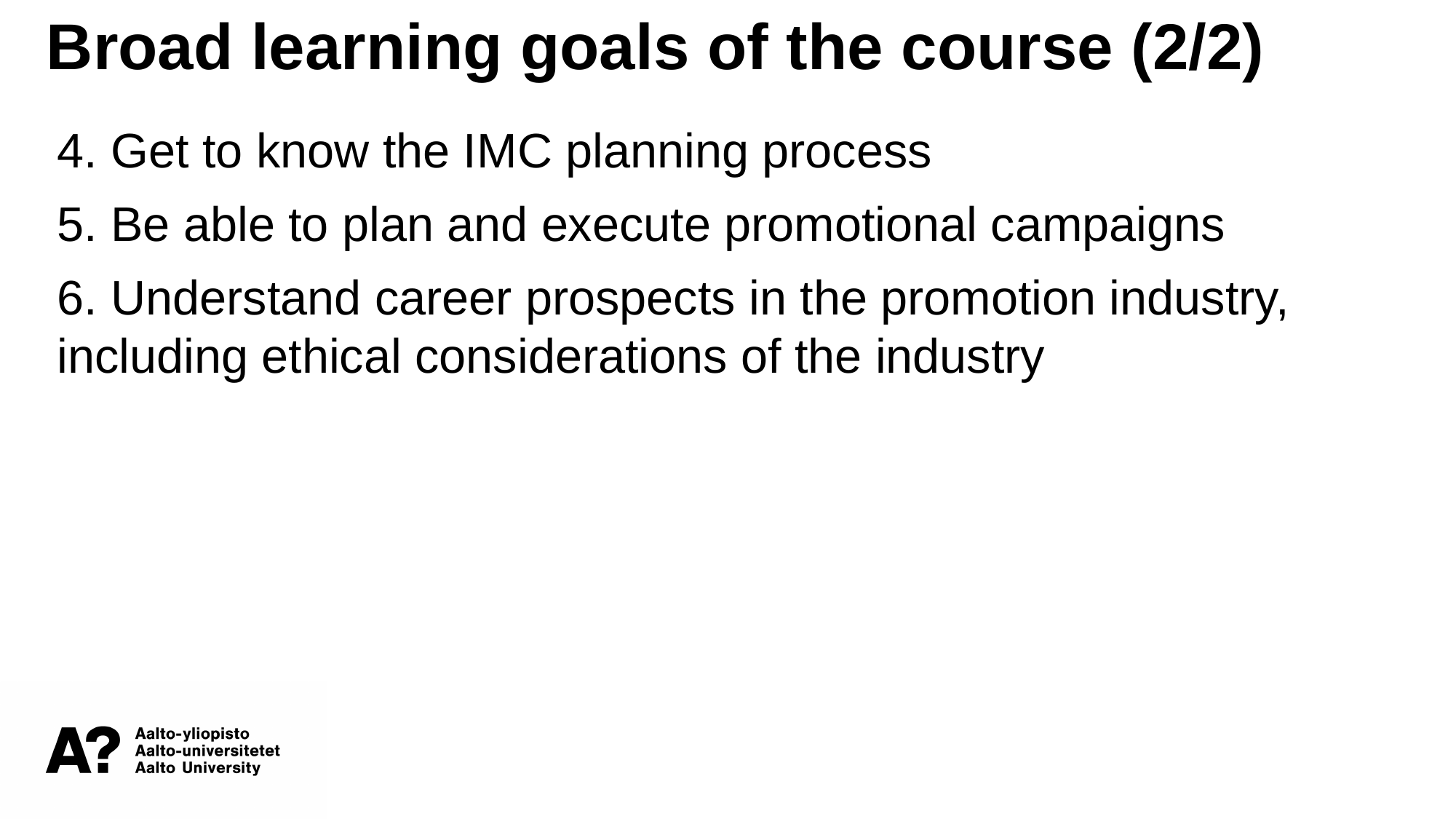

Broad learning goals of the course (2/2)
4. Get to know the IMC planning process
5. Be able to plan and execute promotional campaigns
6. Understand career prospects in the promotion industry, including ethical considerations of the industry